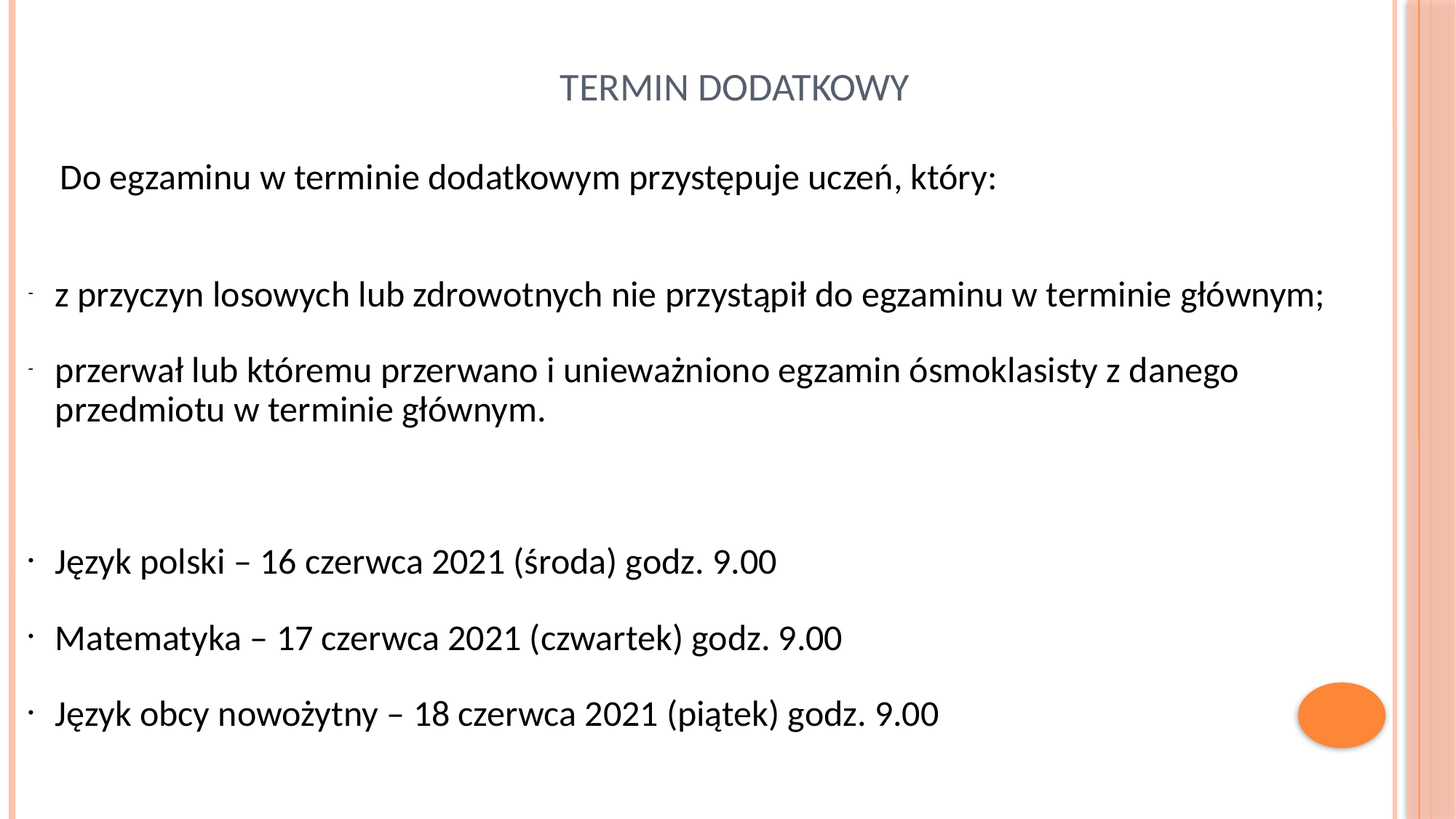

# TERMIN DODATKOWY
Do egzaminu w terminie dodatkowym przystępuje uczeń, który:

z przyczyn losowych lub zdrowotnych nie przystąpił do egzaminu w terminie głównym;
przerwał lub któremu przerwano i unieważniono egzamin ósmoklasisty z danego przedmiotu w terminie głównym.

Język polski – 16 czerwca 2021 (środa) godz. 9.00
Matematyka – 17 czerwca 2021 (czwartek) godz. 9.00
Język obcy nowożytny – 18 czerwca 2021 (piątek) godz. 9.00